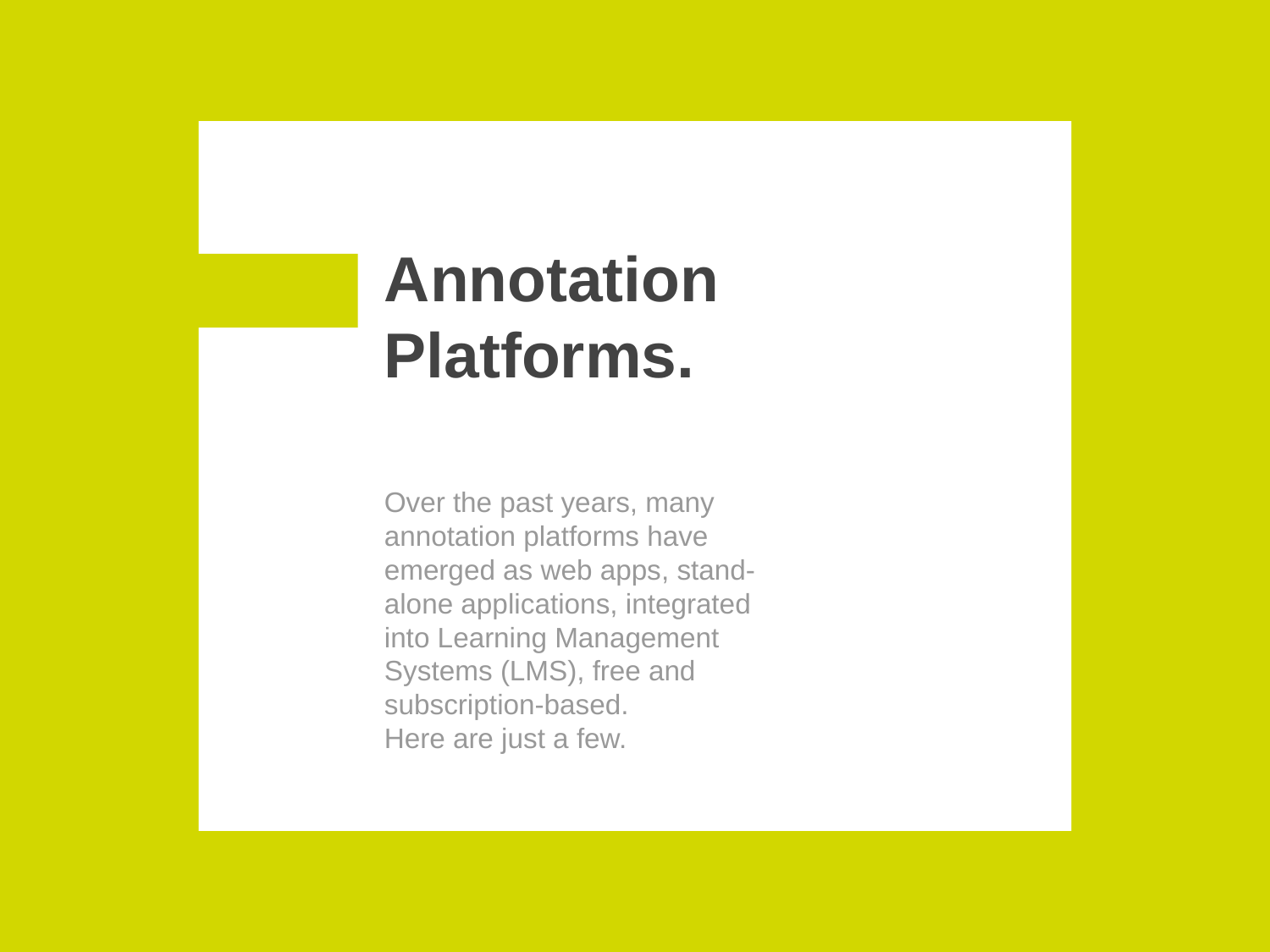

# Annotation Platforms.

Over the past years, many annotation platforms have emerged as web apps, stand-alone applications, integrated into Learning Management Systems (LMS), free and subscription-based.
Here are just a few.